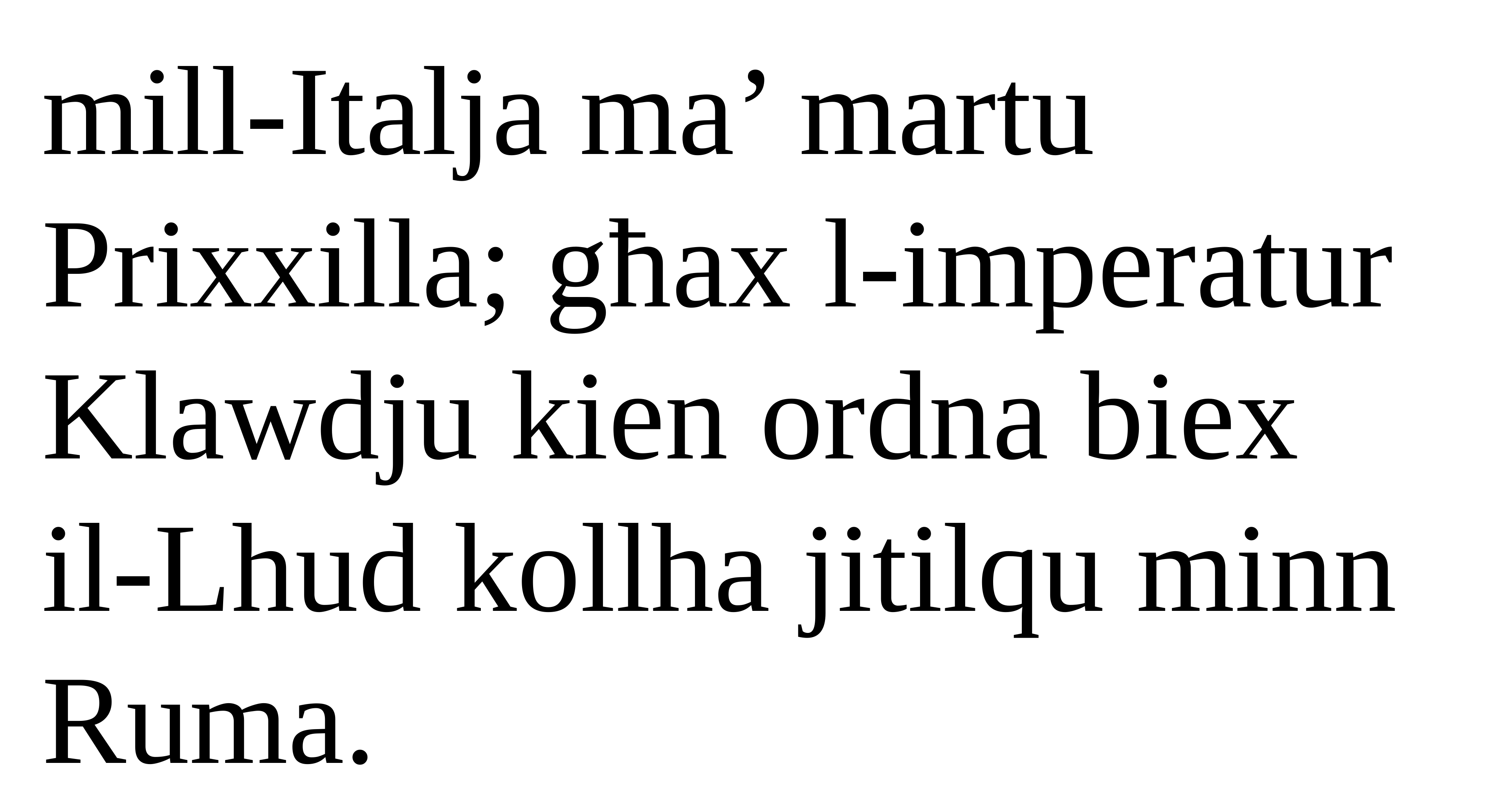

mill-Italja ma’ martu Prixxilla; għax l-imperatur Klawdju kien ordna biex
il-Lhud kollha jitilqu minn Ruma.